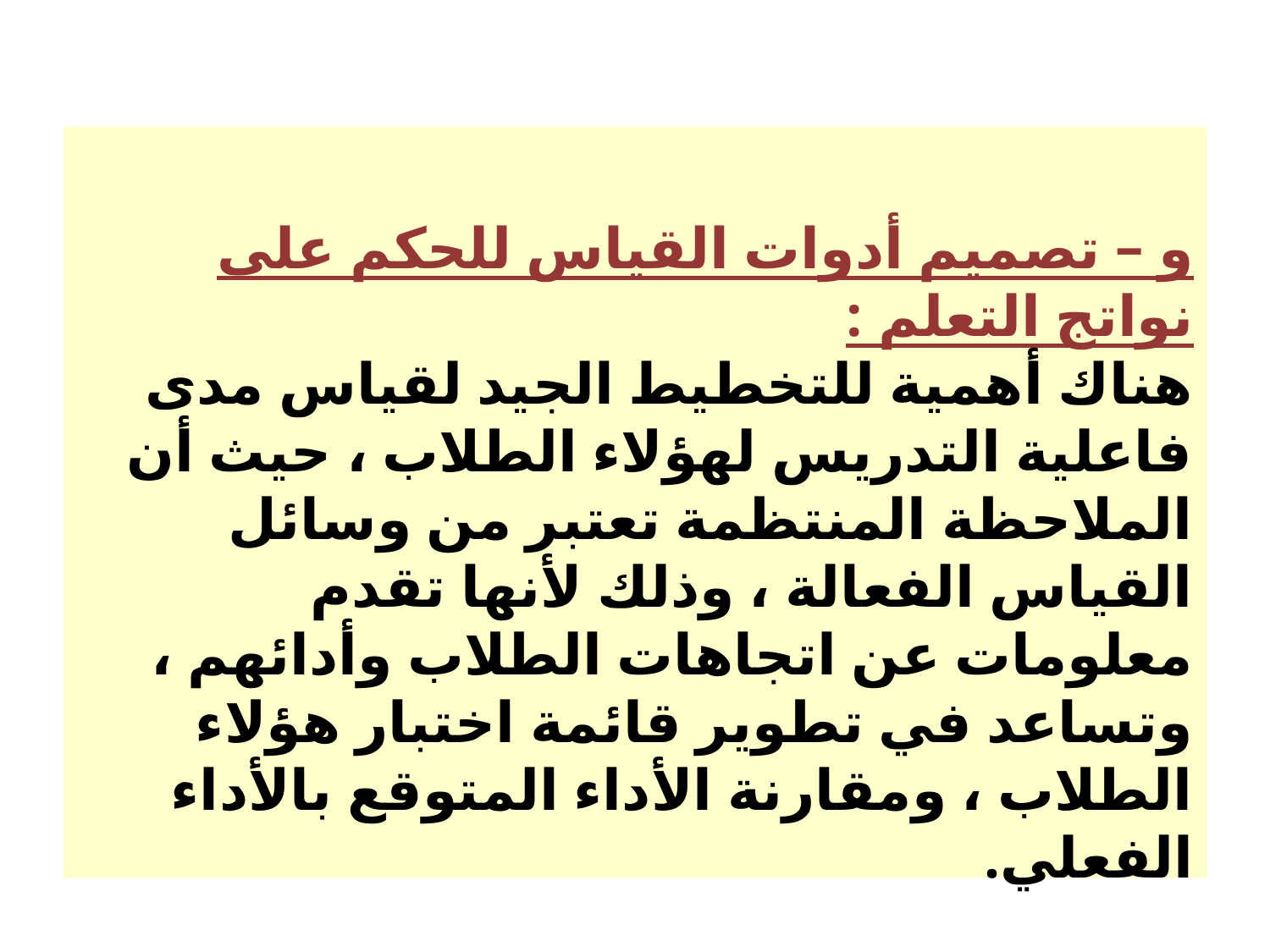

و – تصميم أدوات القياس للحكم على نواتج التعلم :
هناك أهمية للتخطيط الجيد لقياس مدى فاعلية التدريس لهؤلاء الطلاب ، حيث أن الملاحظة المنتظمة تعتبر من وسائل القياس الفعالة ، وذلك لأنها تقدم معلومات عن اتجاهات الطلاب وأدائهم ، وتساعد في تطوير قائمة اختبار هؤلاء الطلاب ، ومقارنة الأداء المتوقع بالأداء الفعلي.